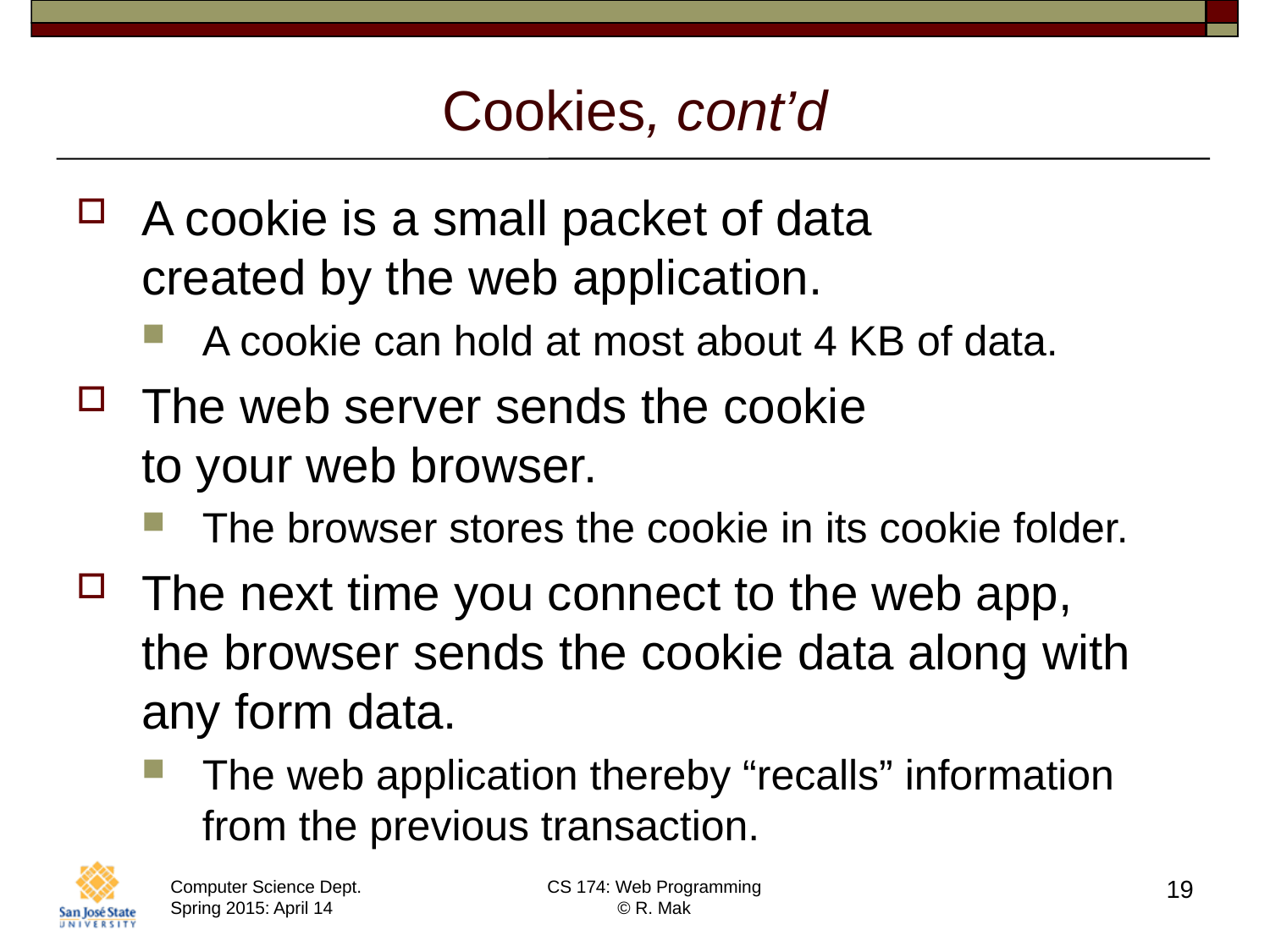

# Cookies, cont’d
A cookie is a small packet of data
created by the web application.
A cookie can hold at most about 4 KB of data.
The web server sends the cookie
to your web browser.
The browser stores the cookie in its cookie folder.
The next time you connect to the web app,
the browser sends the cookie data along with any form data.
The web application thereby “recalls” information from the previous transaction.
19